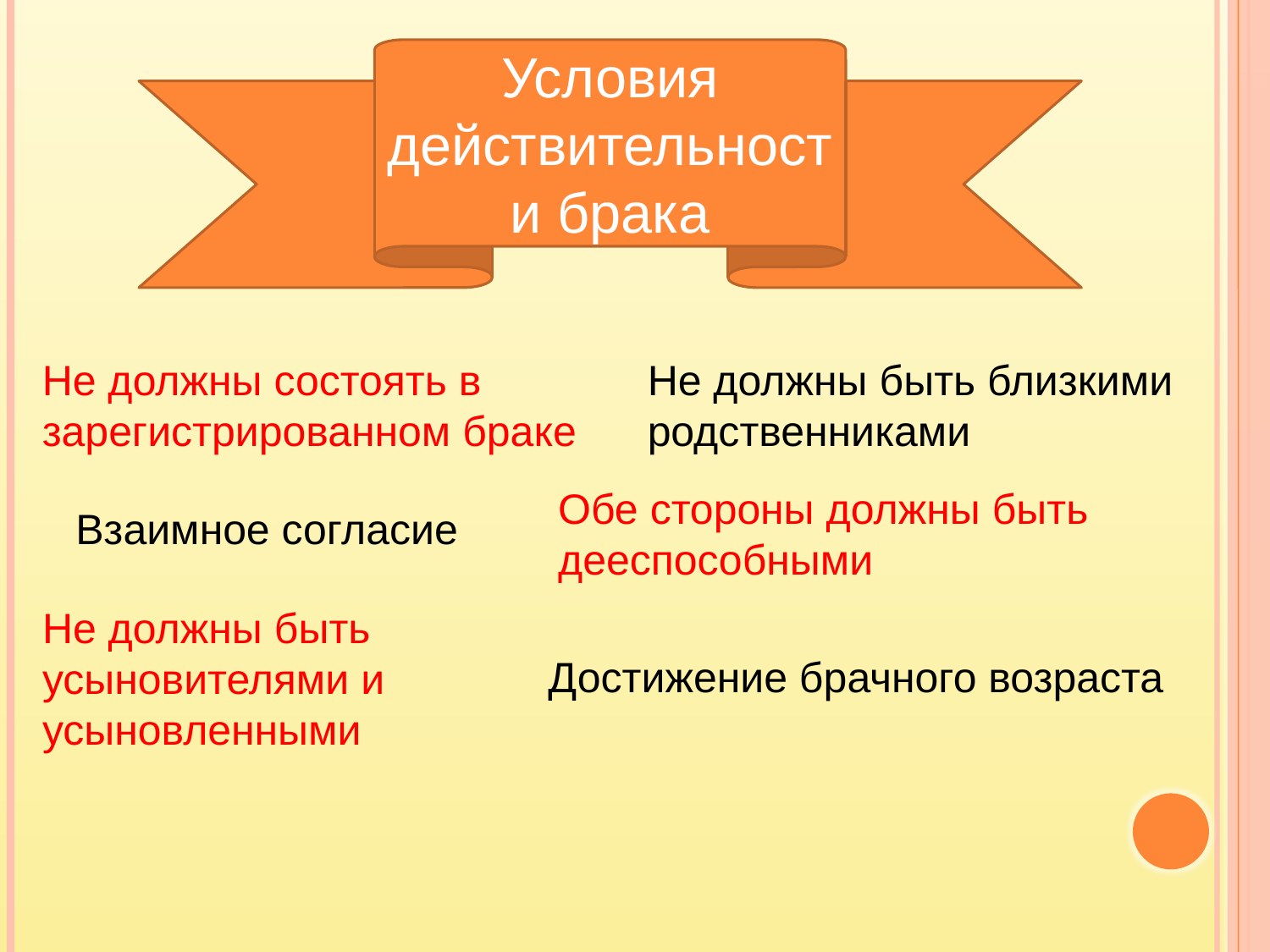

Условия действительности брака
Не должны состоять в зарегистрированном браке
Не должны быть близкими родственниками
Обе стороны должны быть дееспособными
Взаимное согласие
Не должны быть усыновителями и усыновленными
Достижение брачного возраста